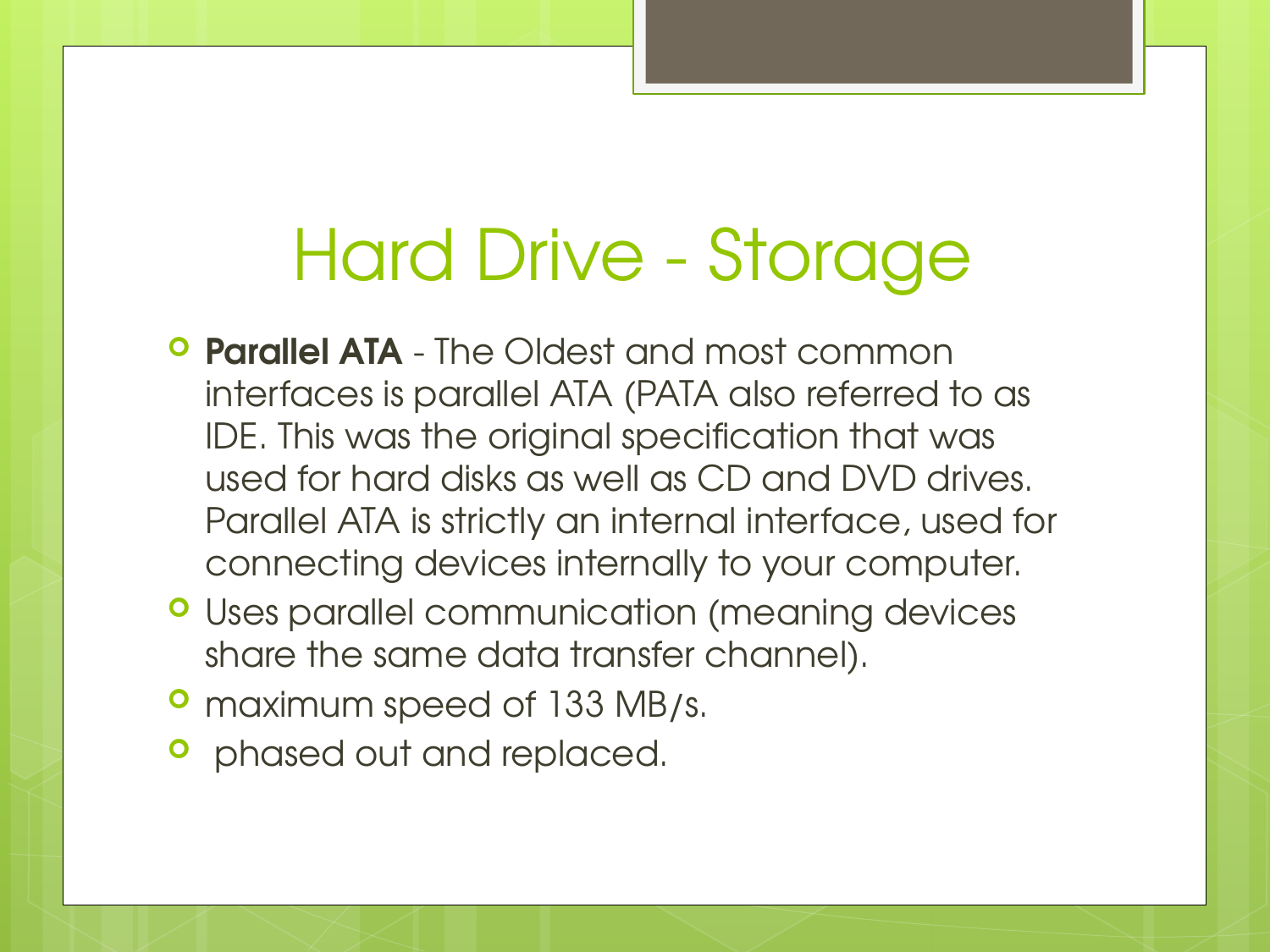

# Hard Drive - Storage
Parallel ATA - The Oldest and most common interfaces is parallel ATA (PATA also referred to as IDE. This was the original specification that was used for hard disks as well as CD and DVD drives. Parallel ATA is strictly an internal interface, used for connecting devices internally to your computer.
Uses parallel communication (meaning devices share the same data transfer channel).
maximum speed of 133 MB/s.
 phased out and replaced.